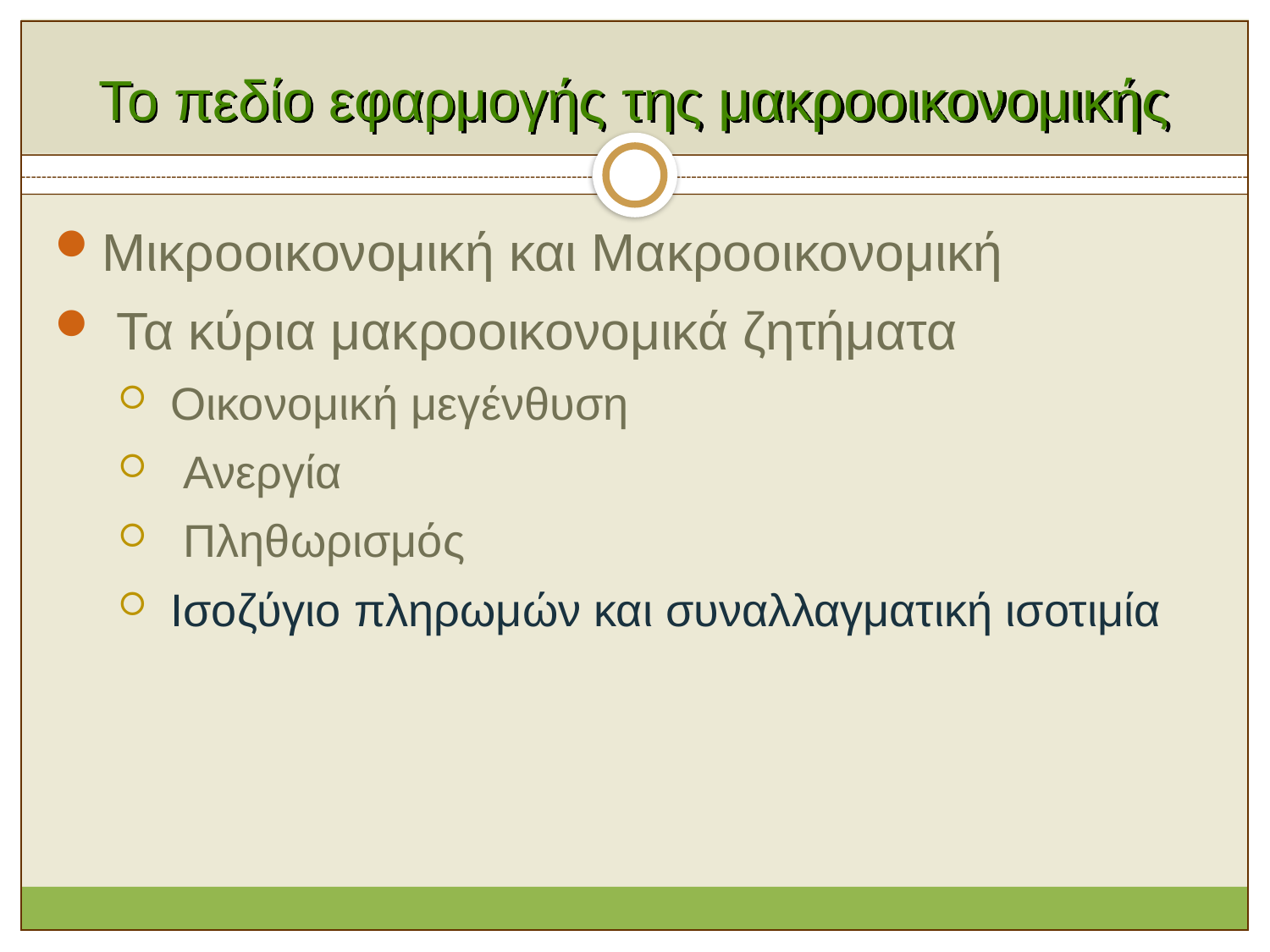

# Το πεδίο εφαρμογής της μακροοικονομικής
Μικροοικονομική και Μακροοικονομική
 Τα κύρια μακροοικονομικά ζητήματα
 Οικονομική μεγένθυση
  Ανεργία
  Πληθωρισμός
 Ισοζύγιο πληρωμών και συναλλαγματική ισοτιμία